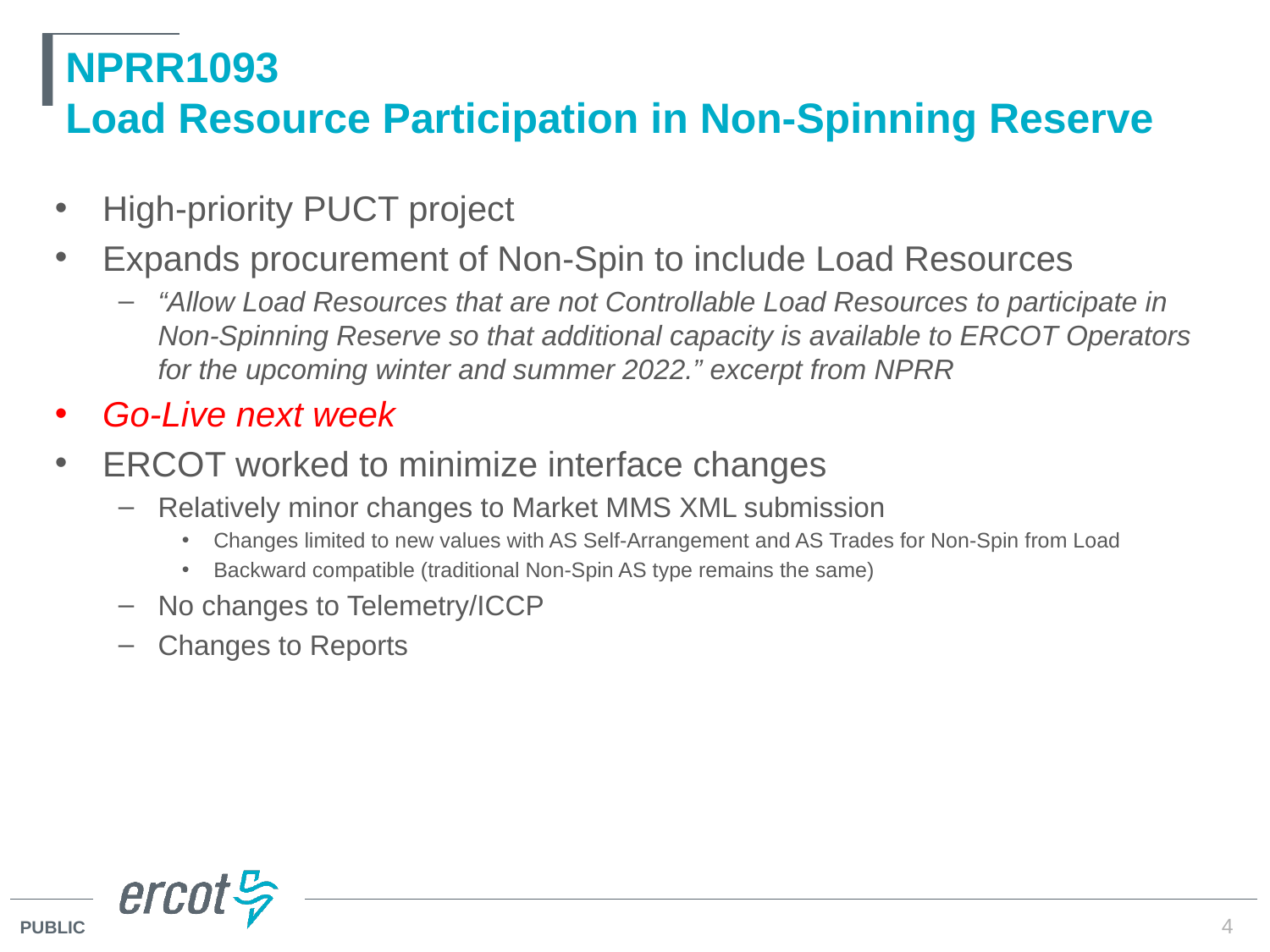

# NPRR1093 Load Resource Participation in Non-Spinning Reserve
High-priority PUCT project
Expands procurement of Non-Spin to include Load Resources
“Allow Load Resources that are not Controllable Load Resources to participate in Non-Spinning Reserve so that additional capacity is available to ERCOT Operators for the upcoming winter and summer 2022.” excerpt from NPRR
Go-Live next week
ERCOT worked to minimize interface changes
Relatively minor changes to Market MMS XML submission
Changes limited to new values with AS Self-Arrangement and AS Trades for Non-Spin from Load
Backward compatible (traditional Non-Spin AS type remains the same)
No changes to Telemetry/ICCP
Changes to Reports
4